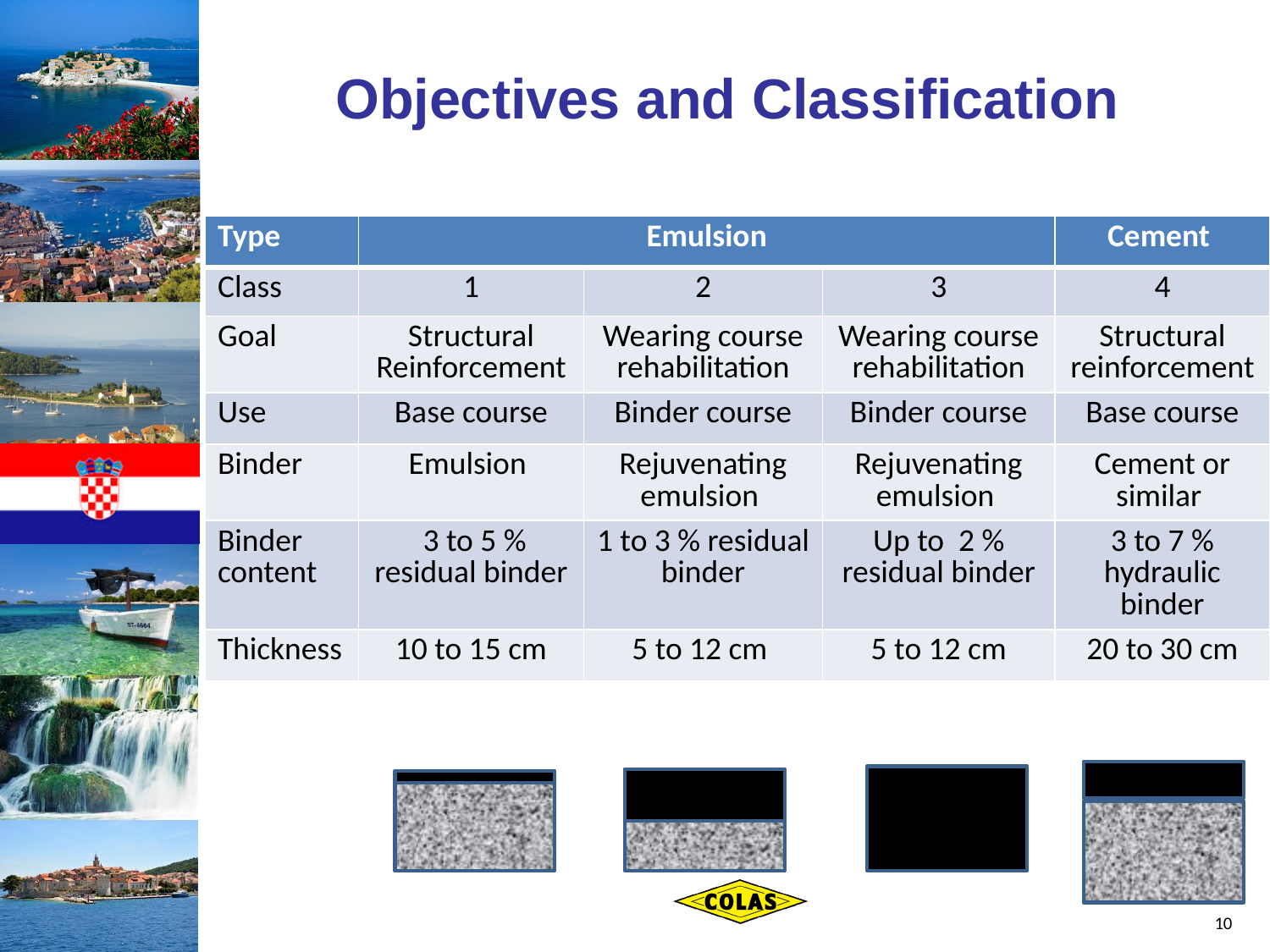

# Objectives and Classification
| Type | Emulsion |  |  | Cement |
| --- | --- | --- | --- | --- |
| Class | 1 | 2 | 3 | 4 |
| Goal | Structural Reinforcement | Wearing course rehabilitation | Wearing course rehabilitation | Structural reinforcement |
| Use | Base course | Binder course | Binder course | Base course |
| Binder | Emulsion | Rejuvenating emulsion | Rejuvenating emulsion | Cement or similar |
| Binder content | 3 to 5 % residual binder | 1 to 3 % residual binder | Up to 2 % residual binder | 3 to 7 % hydraulic binder |
| Thickness | 10 to 15 cm | 5 to 12 cm | 5 to 12 cm | 20 to 30 cm |

10